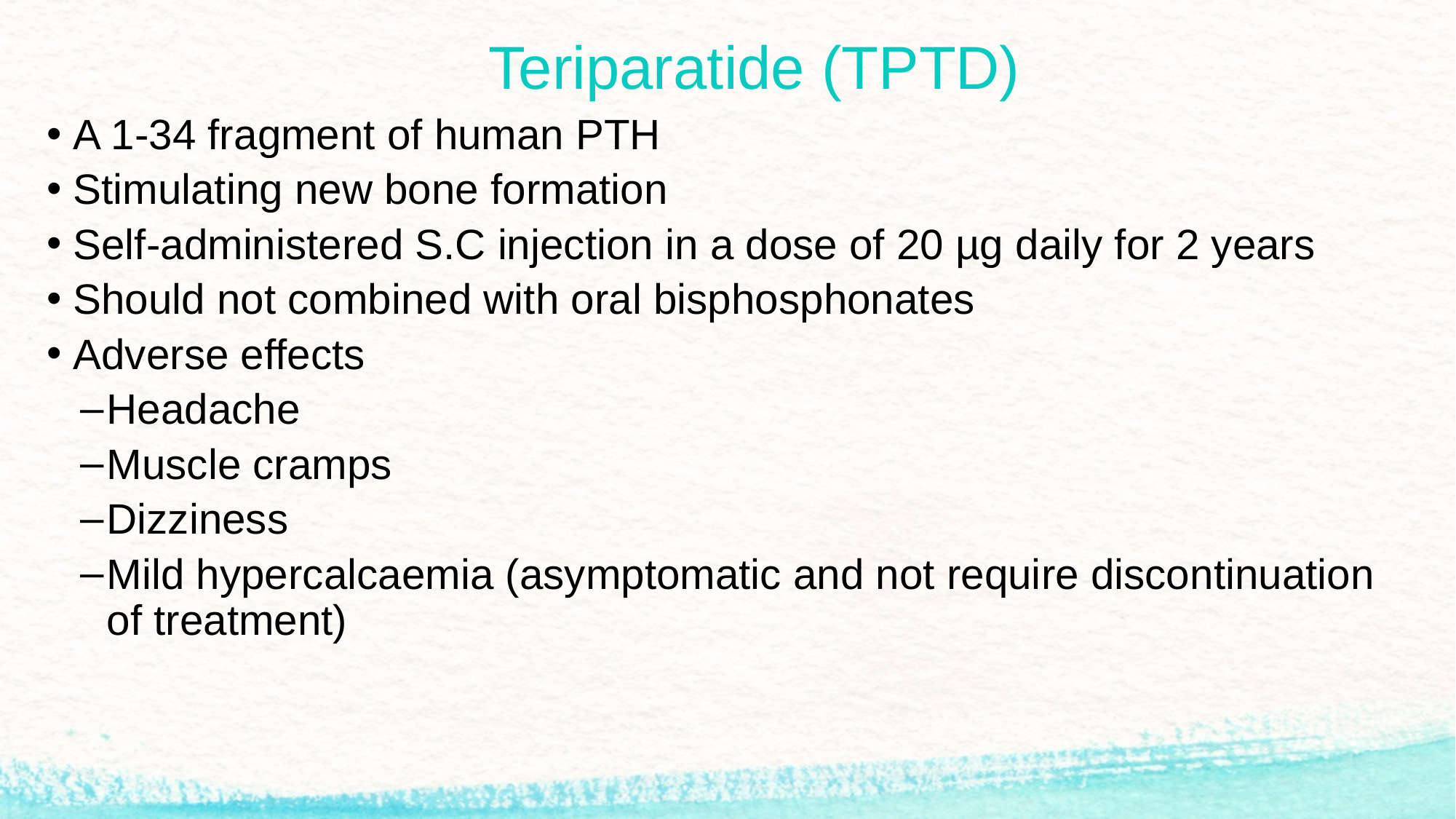

# Teriparatide (TPTD)
A 1-34 fragment of human PTH
Stimulating new bone formation
Self-administered S.C injection in a dose of 20 µg daily for 2 years
Should not combined with oral bisphosphonates
Adverse effects
Headache
Muscle cramps
Dizziness
Mild hypercalcaemia (asymptomatic and not require discontinuation of treatment)